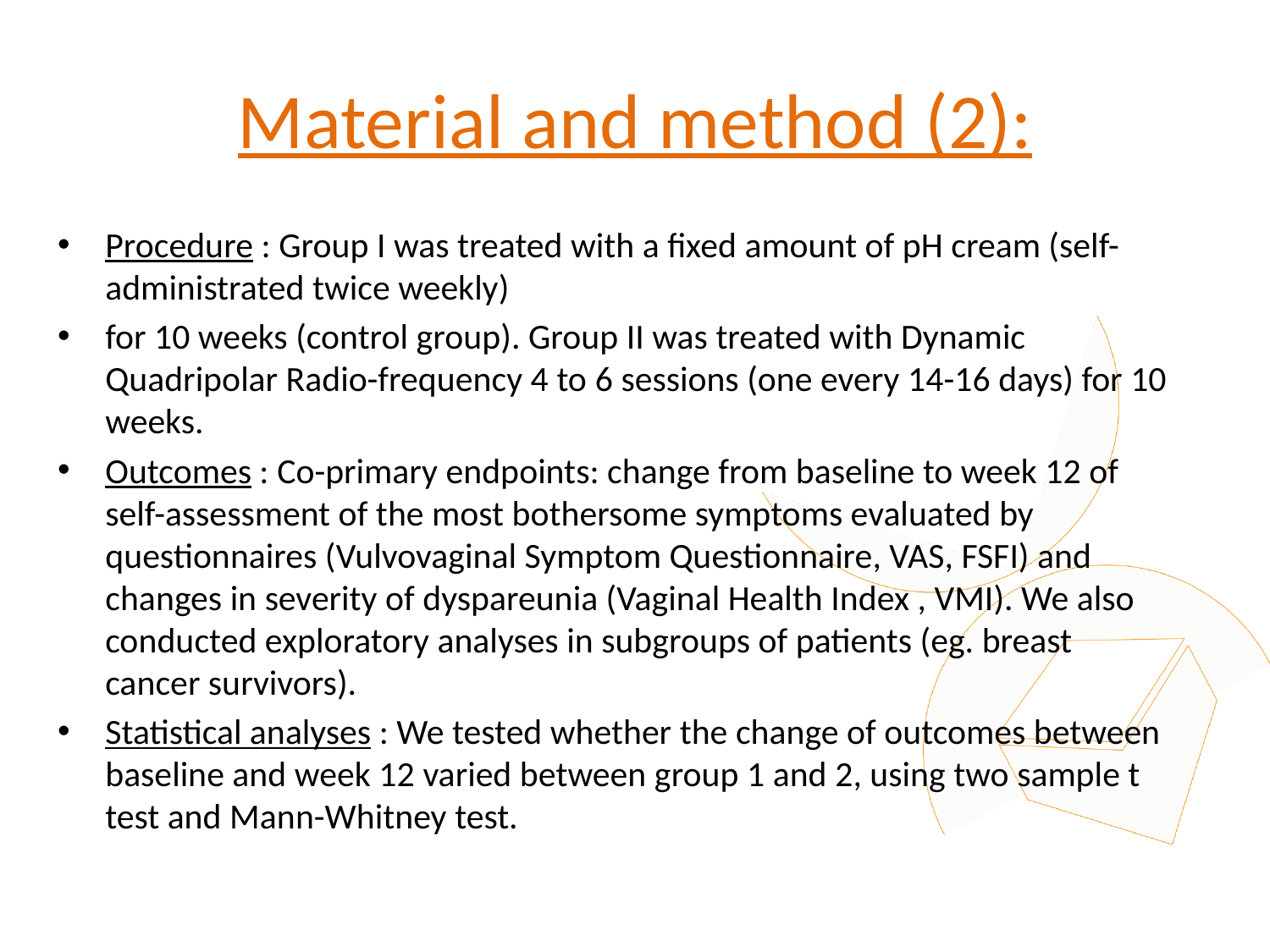

# Material and method (2):
Procedure : Group I was treated with a fixed amount of pH cream (self-administrated twice weekly)
for 10 weeks (control group). Group II was treated with Dynamic Quadripolar Radio-frequency 4 to 6 sessions (one every 14-16 days) for 10 weeks.
Outcomes : Co-primary endpoints: change from baseline to week 12 of self-assessment of the most bothersome symptoms evaluated by questionnaires (Vulvovaginal Symptom Questionnaire, VAS, FSFI) and changes in severity of dyspareunia (Vaginal Health Index , VMI). We also conducted exploratory analyses in subgroups of patients (eg. breast cancer survivors).
Statistical analyses : We tested whether the change of outcomes between baseline and week 12 varied between group 1 and 2, using two sample t test and Mann-Whitney test.